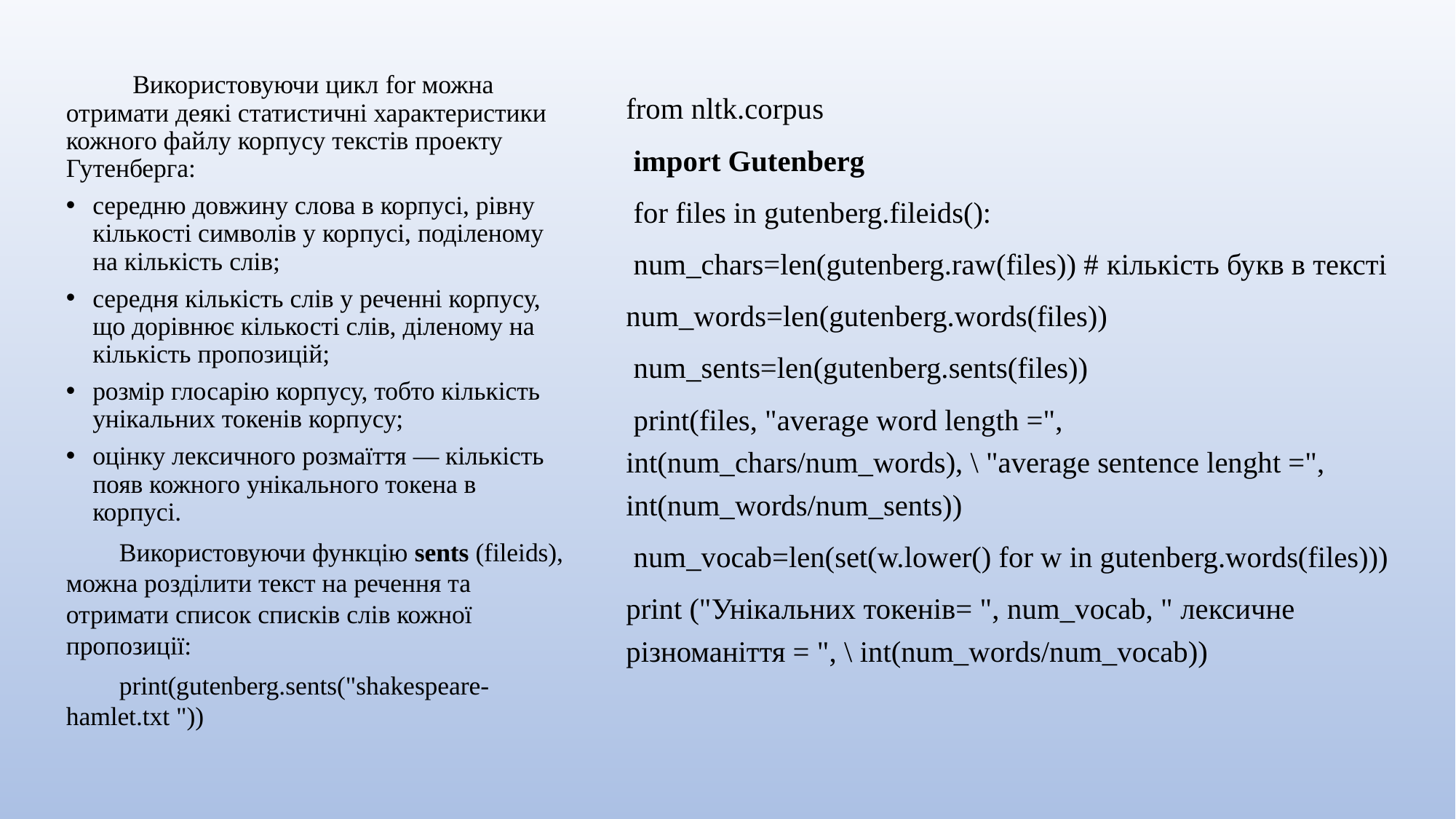

Використовуючи цикл for можна отримати деякі статистичні характеристики кожного файлу корпусу текстів проекту Гутенберга:
середню довжину слова в корпусі, рівну кількості символів у корпусі, поділеному на кількість слів;
середня кількість слів у реченні корпусу, що дорівнює кількості слів, діленому на кількість пропозицій;
розмір глосарію корпусу, тобто кількість унікальних токенів корпусу;
оцінку лексичного розмаїття — кількість появ кожного унікального токена в корпусі.
Використовуючи функцію sents (fileids), можна розділити текст на речення та отримати список списків слів кожної пропозиції:
print(gutenberg.sents("shakespeare-hamlet.txt "))

from nltk.corpus
 import Gutenberg
 for files in gutenberg.fileids():
 num_chars=len(gutenberg.raw(files)) # кількість букв в тексті
num_words=len(gutenberg.words(files))
 num_sents=len(gutenberg.sents(files))
 print(files, "average word length =", int(num_chars/num_words), \ "average sentence lenght =", int(num_words/num_sents))
 num_vocab=len(set(w.lower() for w in gutenberg.words(files)))
print ("Унікальних токенів= ", num_vocab, " лексичне різноманіття = ", \ int(num_words/num_vocab))